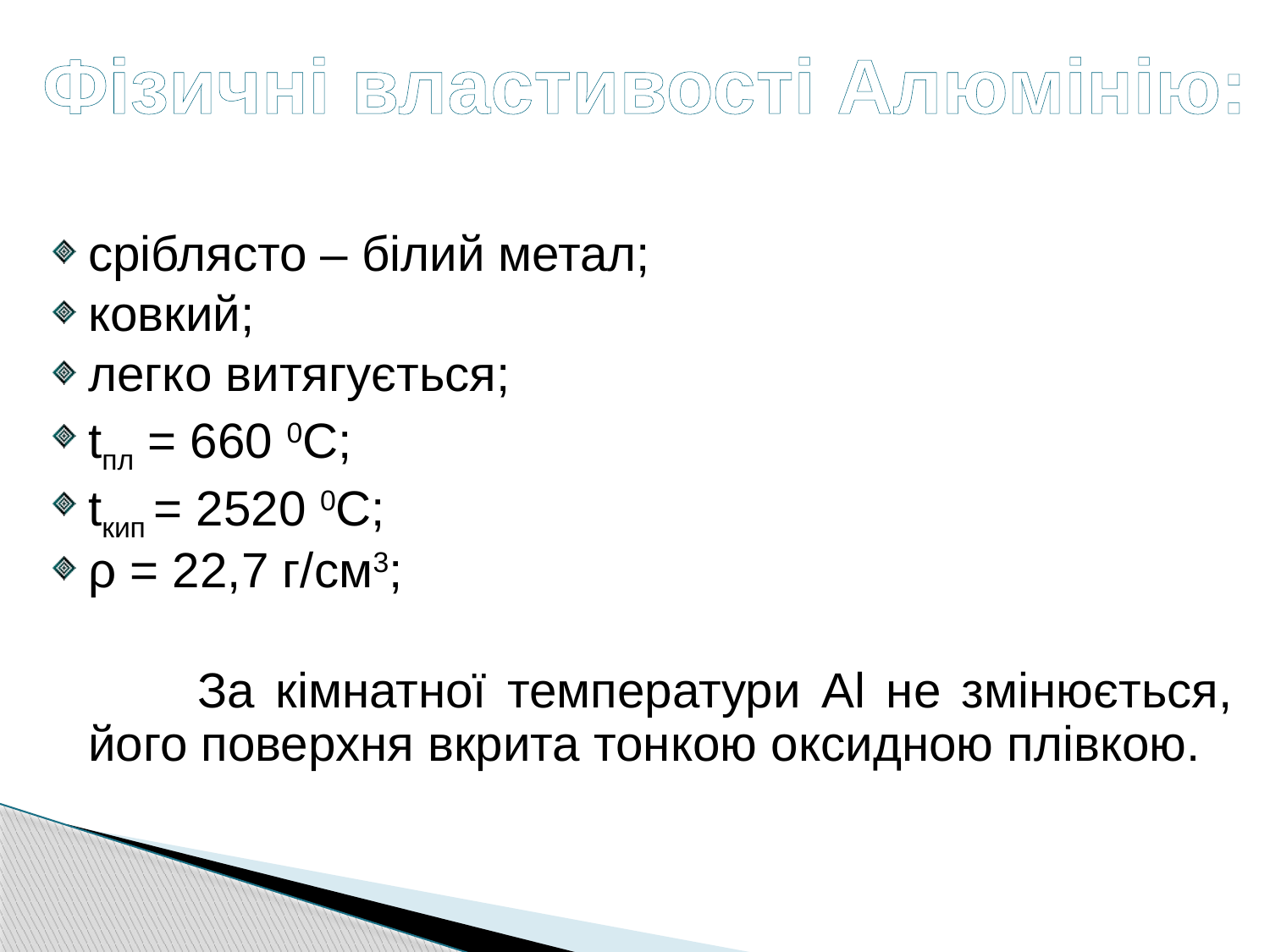

Фізичні властивості Алюмінію:
сріблясто – білий метал;
ковкий;
легко витягується;
tпл = 660 0С;
tкип = 2520 0С;
ρ = 22,7 г/см3;

       За кімнатної температури Al не змінюється, його поверхня вкрита тонкою оксидною плівкою.